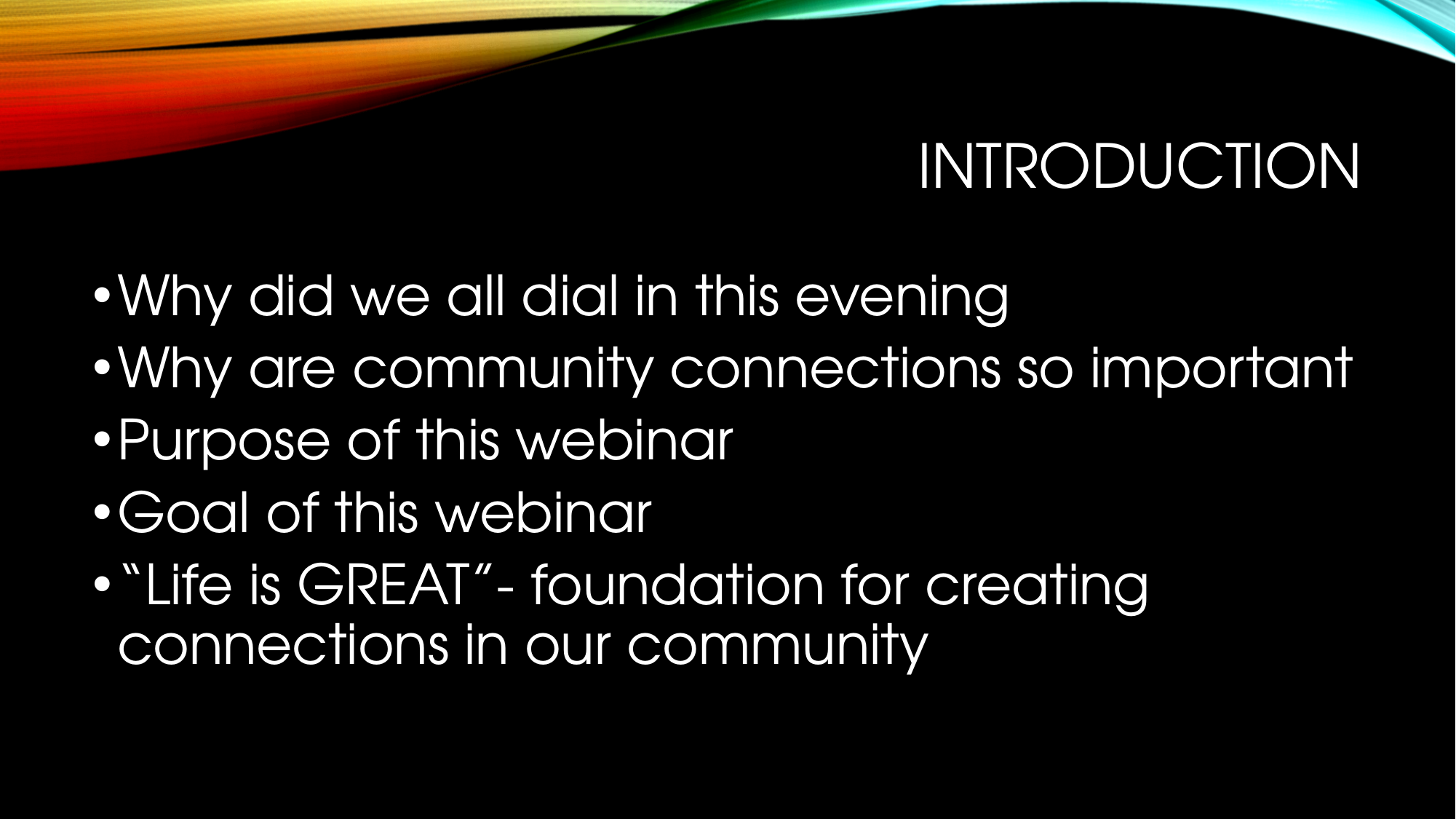

# INTRODUCTION
Why did we all dial in this evening
Why are community connections so important
Purpose of this webinar
Goal of this webinar
“Life is GREAT”- foundation for creating connections in our community